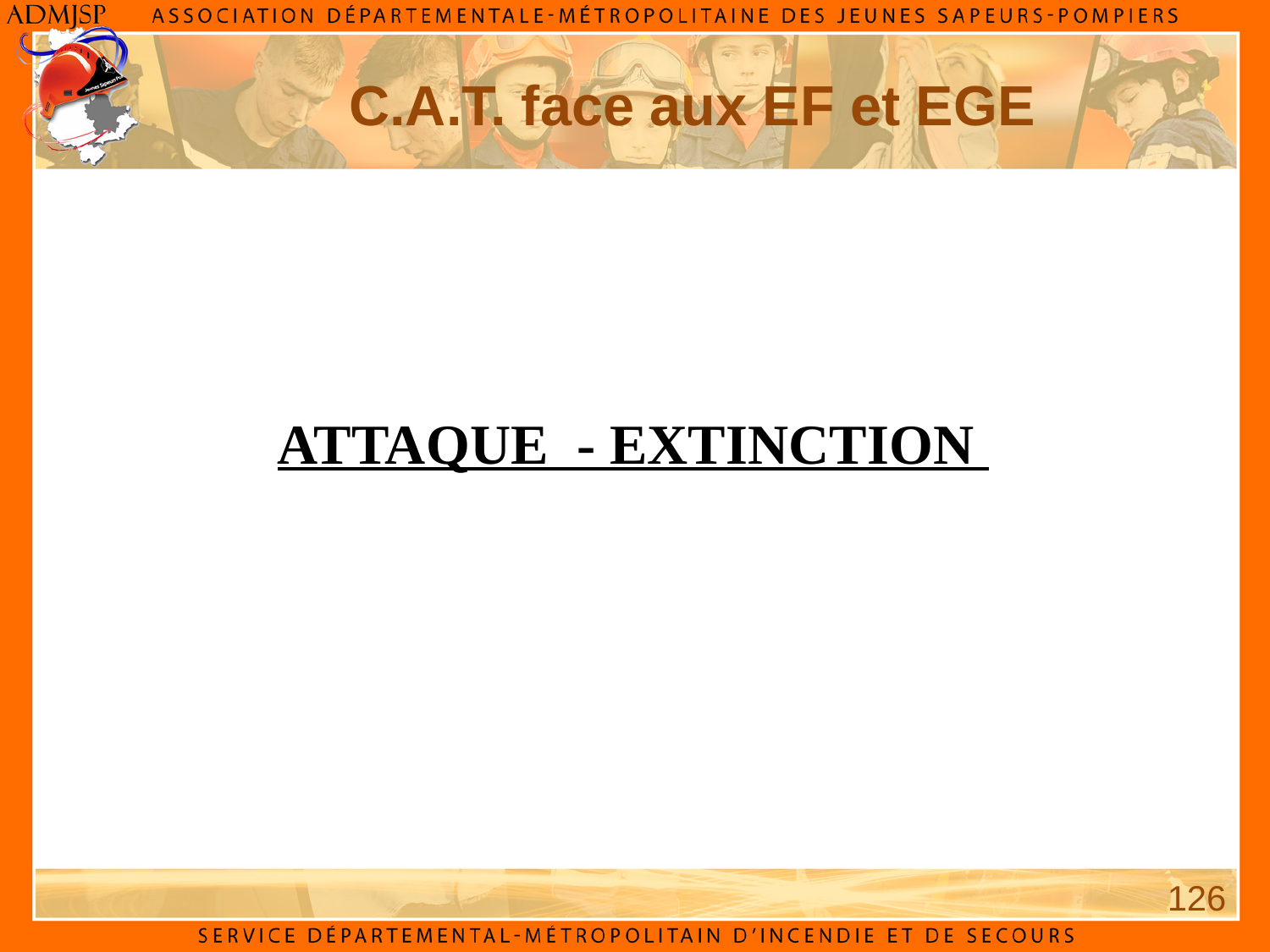

C.A.T. face aux EF et EGE
ATTAQUE  - EXTINCTION
126